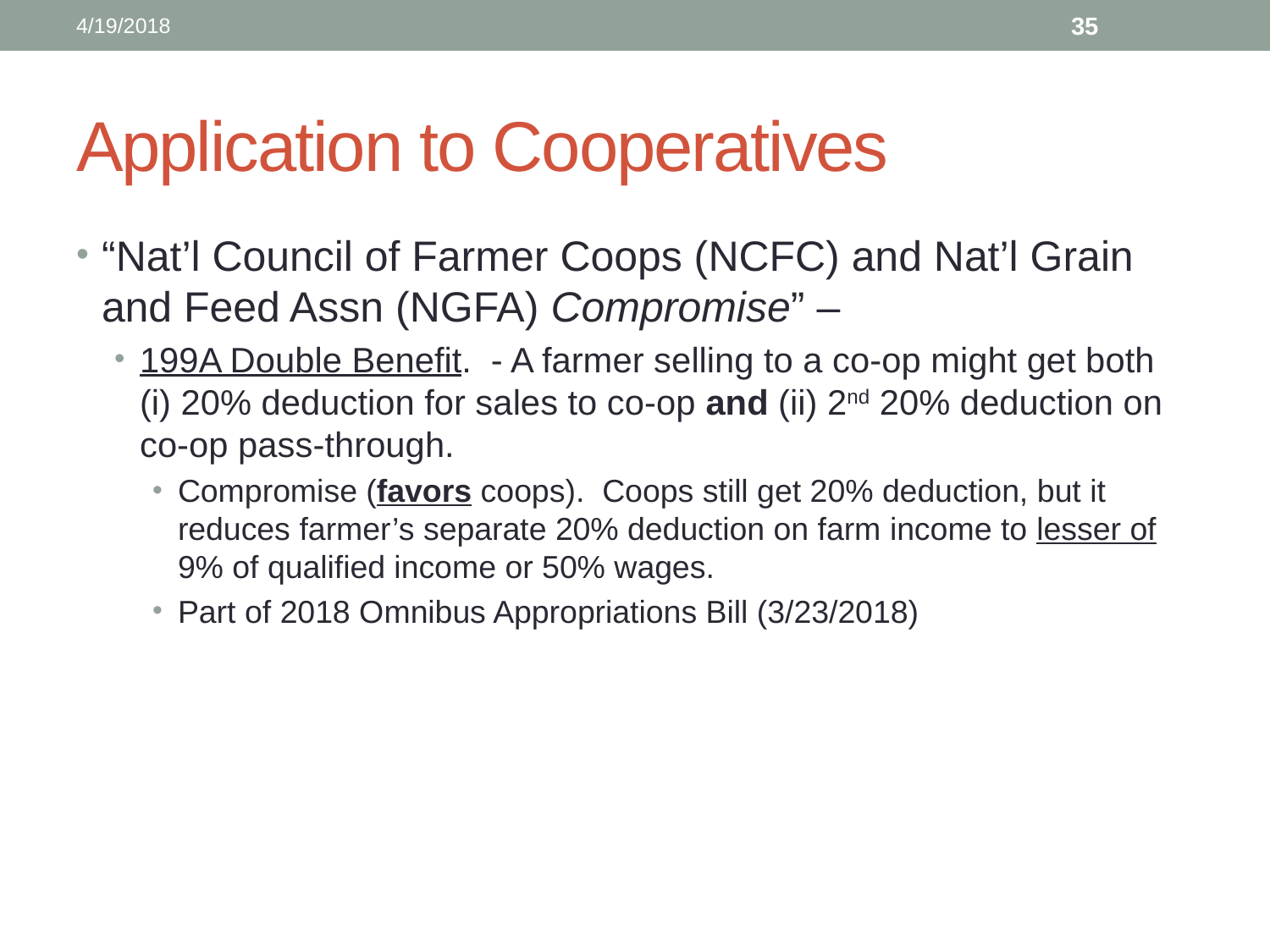

4/19/2018
35
# Application to Cooperatives
“Nat’l Council of Farmer Coops (NCFC) and Nat’l Grain and Feed Assn (NGFA) Compromise” –
199A Double Benefit.  - A farmer selling to a co-op might get both (i) 20% deduction for sales to co-op and (ii) 2nd 20% deduction on co-op pass-through.
Compromise (favors coops).  Coops still get 20% deduction, but it reduces farmer’s separate 20% deduction on farm income to lesser of 9% of qualified income or 50% wages.
Part of 2018 Omnibus Appropriations Bill (3/23/2018)